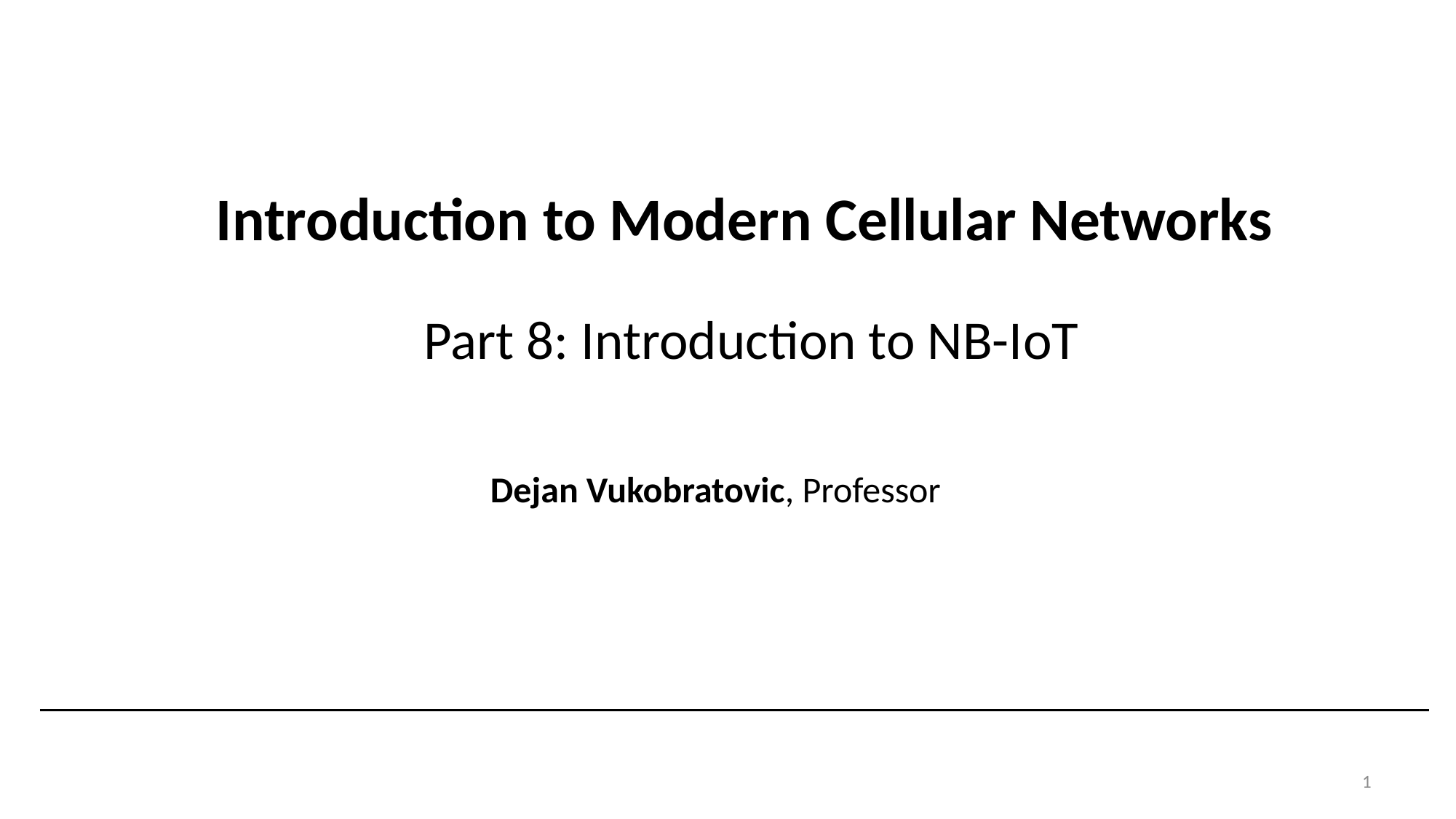

# Introduction to Modern Cellular Networks Part 8: Introduction to NB-IoT
Dejan Vukobratovic, Professor